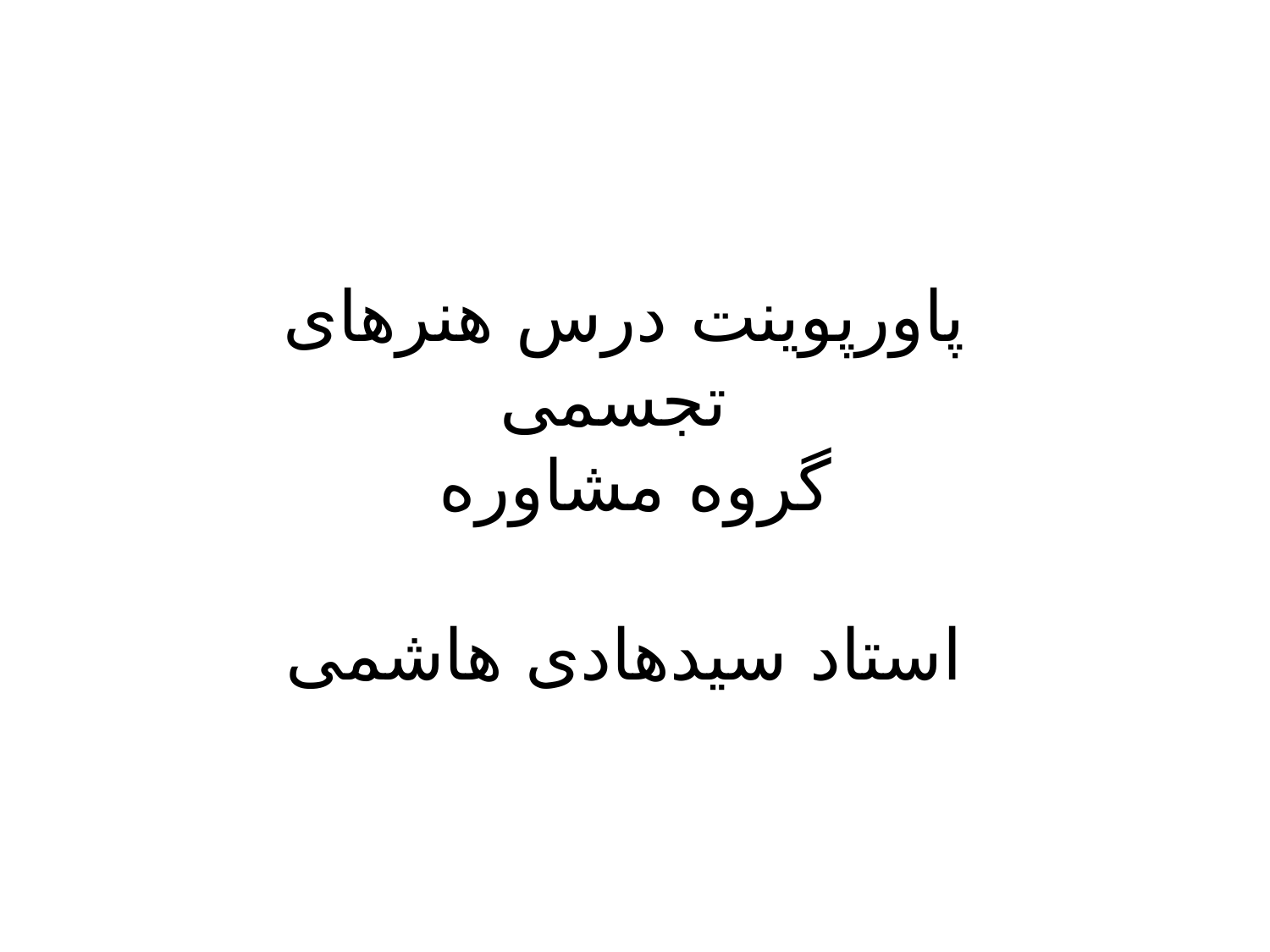

پاورپوینت درس هنرهای تجسمی
گروه مشاوره

استاد سیدهادی هاشمی